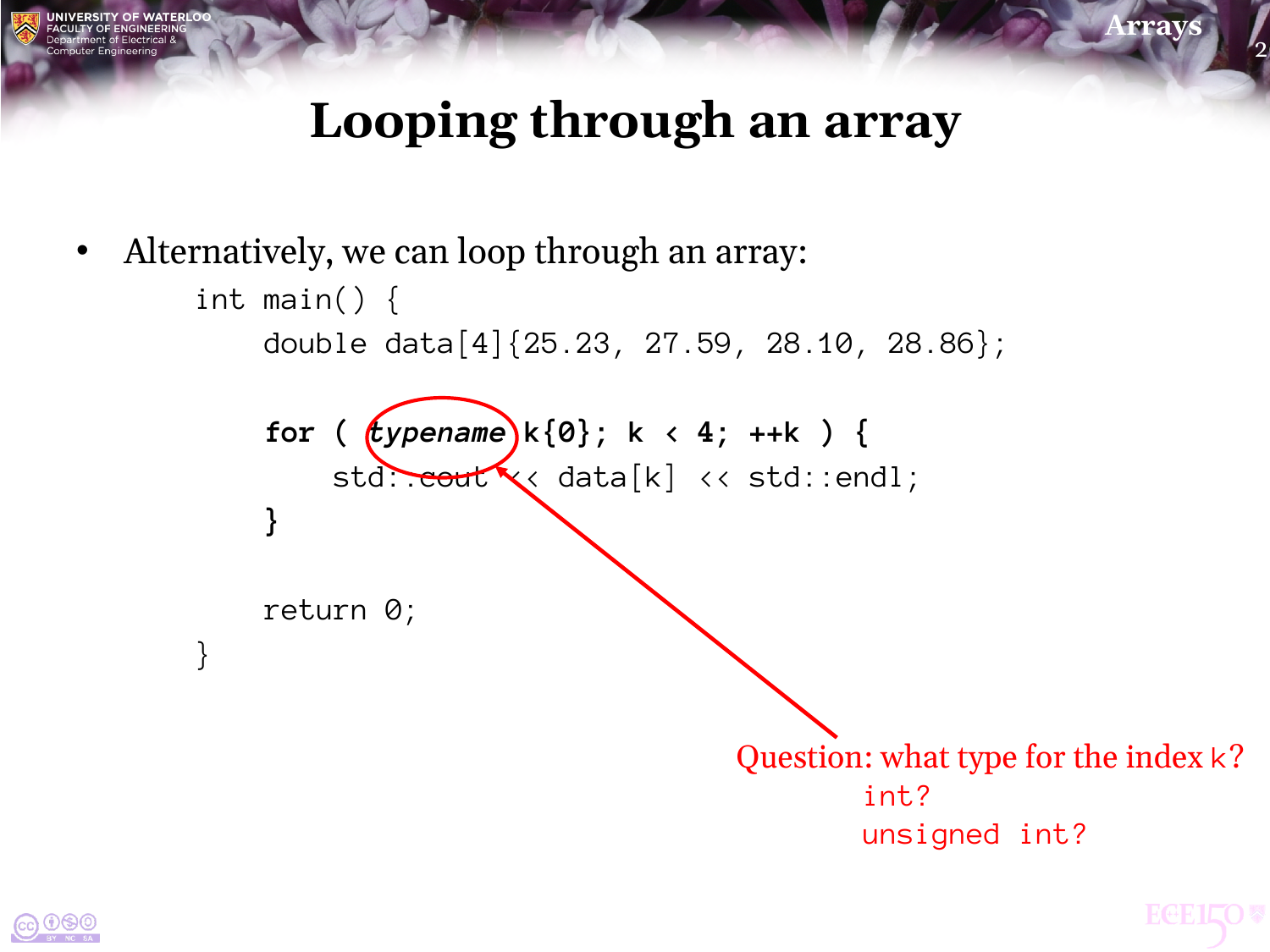

# Looping through an array
Alternatively, we can loop through an array:
int main() {
    double data[4]{25.23, 27.59, 28.10, 28.86};

    for ( typename k{0}; k < 4; ++k ) {
        std::cout << data[k] << std::endl;
    }

    return 0;
}

Question: what type for the index k?
	int?
	unsigned int?